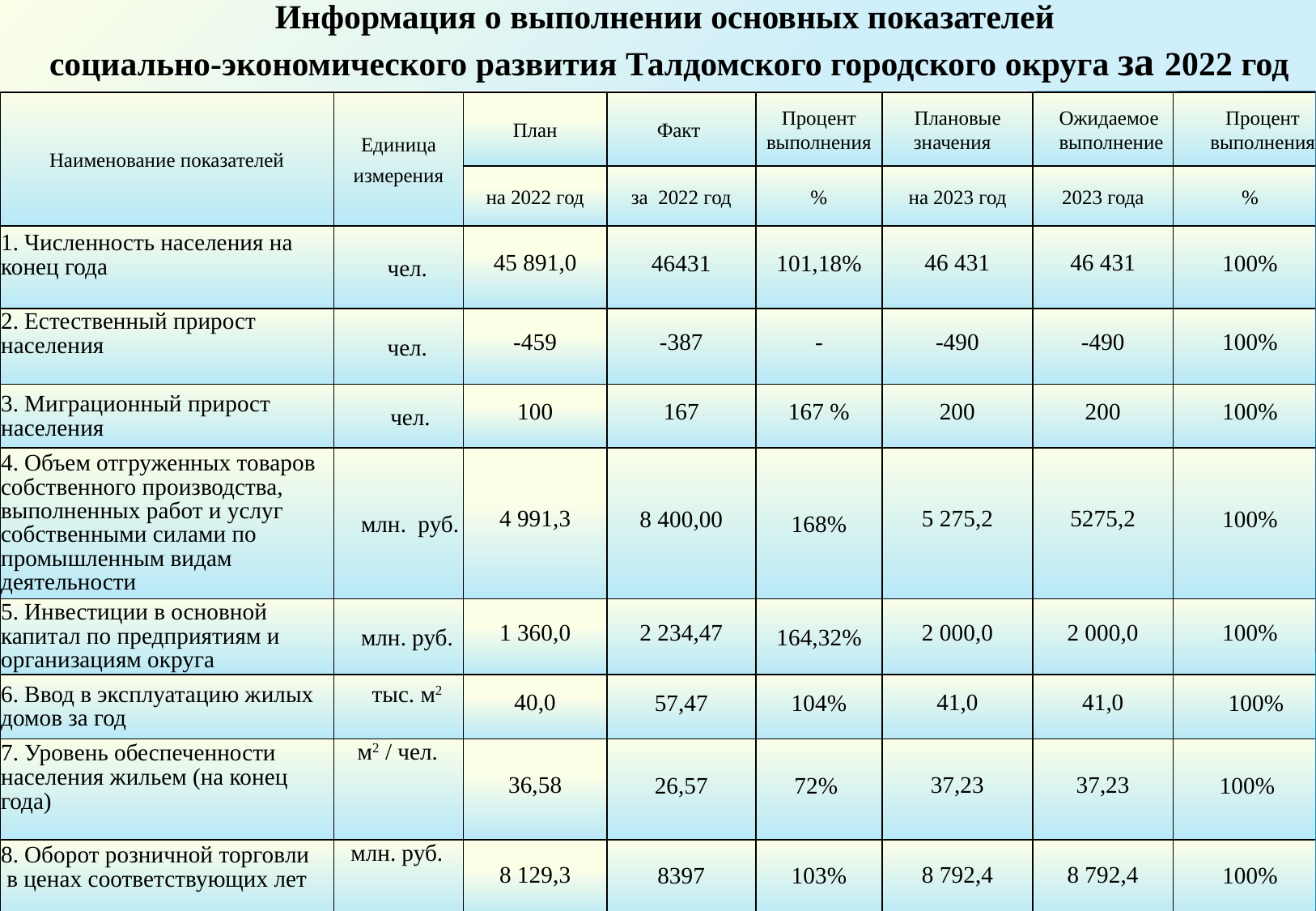

Информация о выполнении основных показателей
 социально-экономического развития Талдомского городского округа за 2022 год
| Наименование показателей | Единица измерения | План | Факт | Процент выполнения | Плановые значения | Ожидаемое выполнение | Процент выполнения |
| --- | --- | --- | --- | --- | --- | --- | --- |
|  |  | на 2022 год | за 2022 год | % | на 2023 год | 2023 года | % |
| 1. Численность населения на конец года | чел. | 45 891,0 | 46431 | 101,18% | 46 431 | 46 431 | 100% |
| 2. Естественный прирост населения | чел. | -459 | -387 | - | -490 | -490 | 100% |
| 3. Миграционный прирост населения | чел. | 100 | 167 | 167 % | 200 | 200 | 100% |
| 4. Объем отгруженных товаров собственного производства, выполненных работ и услуг собственными силами по промышленным видам деятельности | млн. руб. | 4 991,3 | 8 400,00 | 168% | 5 275,2 | 5275,2 | 100% |
| 5. Инвестиции в основной капитал по предприятиям и организациям округа | млн. руб. | 1 360,0 | 2 234,47 | 164,32% | 2 000,0 | 2 000,0 | 100% |
| 6. Ввод в эксплуатацию жилых домов за год | тыс. м2 | 40,0 | 57,47 | 104% | 41,0 | 41,0 | 100% |
| 7. Уровень обеспеченности населения жильем (на конец года) | м2 / чел. | 36,58 | 26,57 | 72% | 37,23 | 37,23 | 100% |
| 8. Оборот розничной торговли в ценах соответствующих лет | млн. руб. | 8 129,3 | 8397 | 103% | 8 792,4 | 8 792,4 | 100% |